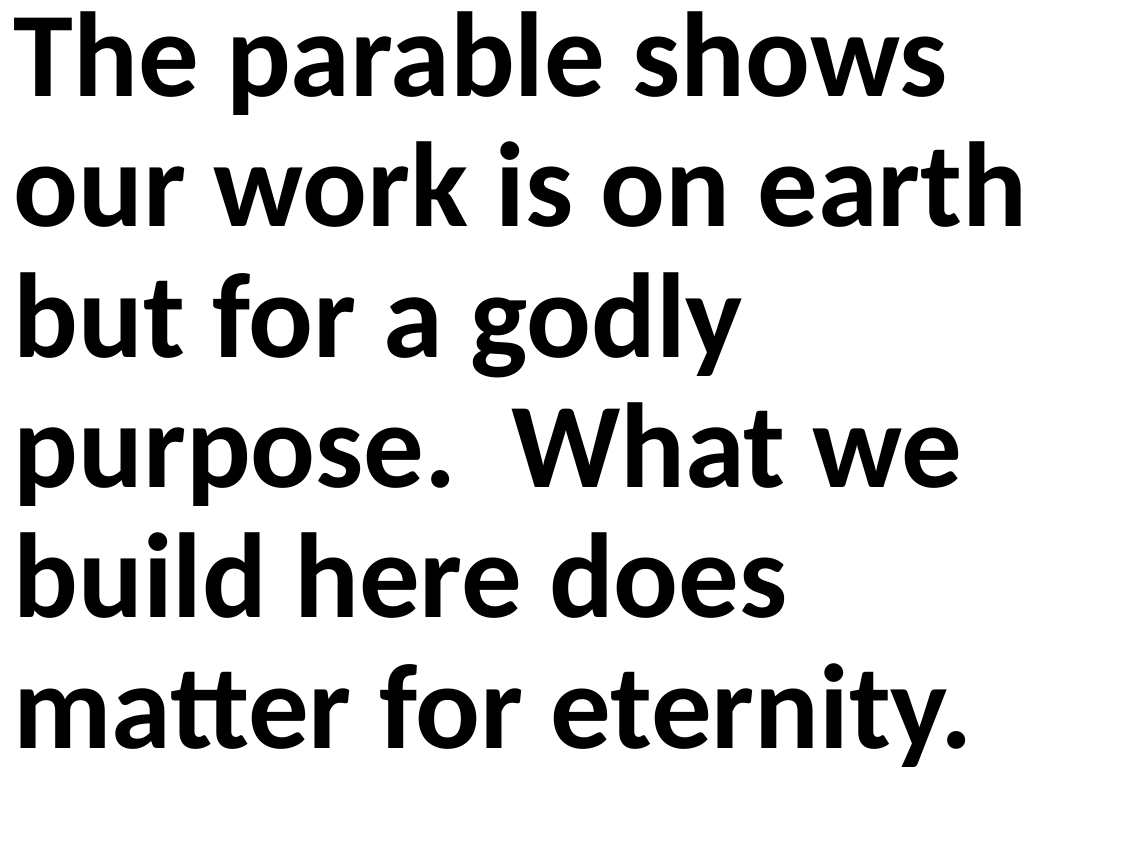

The parable shows our work is on earth but for a godly purpose.  What we build here does matter for eternity.